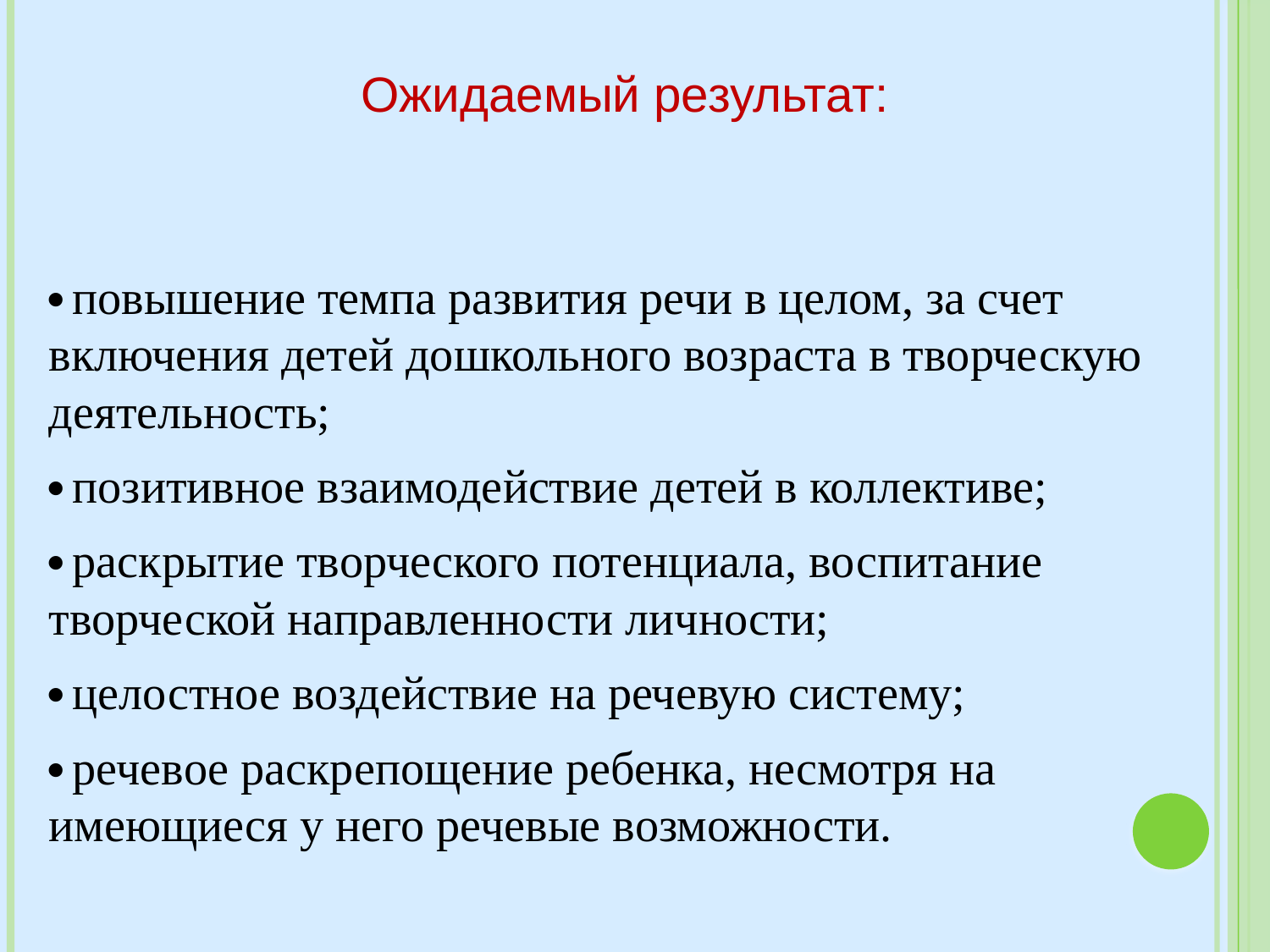

Ожидаемый результат:
• повышение темпа развития речи в целом, за счет включения детей дошкольного возраста в творческую деятельность;
• позитивное взаимодействие детей в коллективе;
• раскрытие творческого потенциала, воспитание творческой направленности личности;
• целостное воздействие на речевую систему;
• речевое раскрепощение ребенка, несмотря на имеющиеся у него речевые возможности.